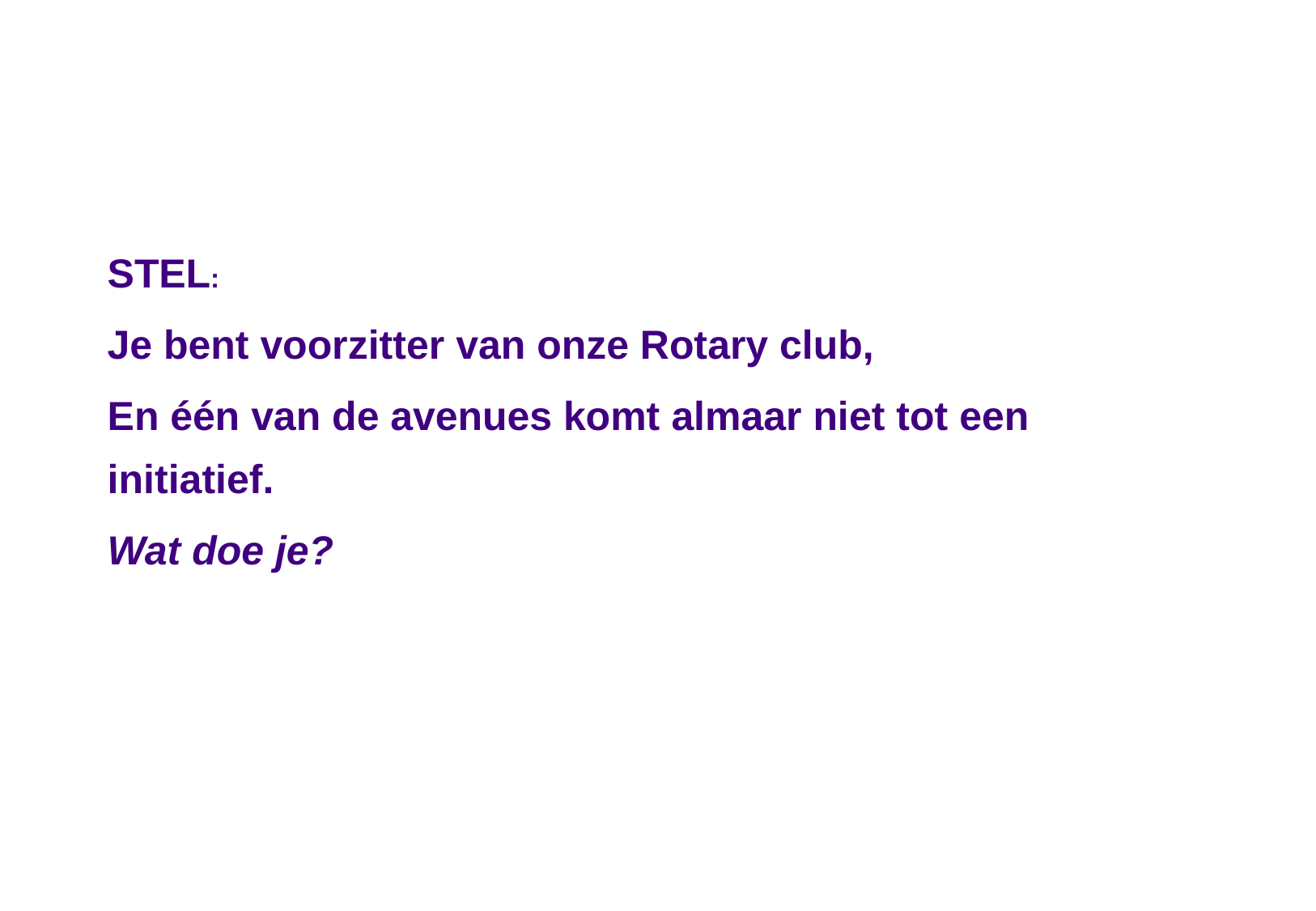

STEL:
Je bent voorzitter van onze Rotary club,
En één van de avenues komt almaar niet tot een initiatief.
Wat doe je?